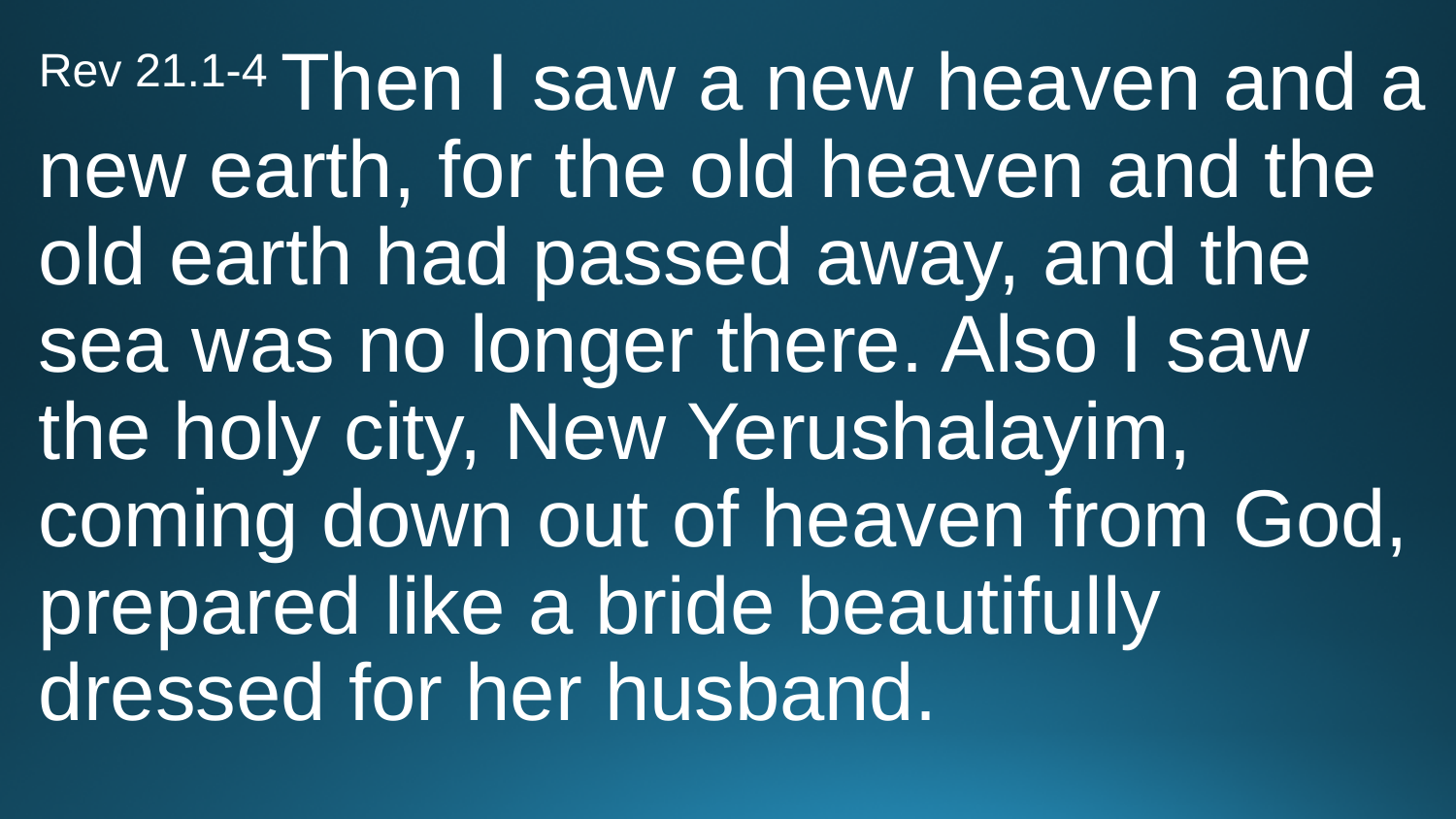

Rev 21.1-4 Then I saw a new heaven and a new earth, for the old heaven and the old earth had passed away, and the sea was no longer there. Also I saw the holy city, New Yerushalayim, coming down out of heaven from God, prepared like a bride beautifully dressed for her husband.